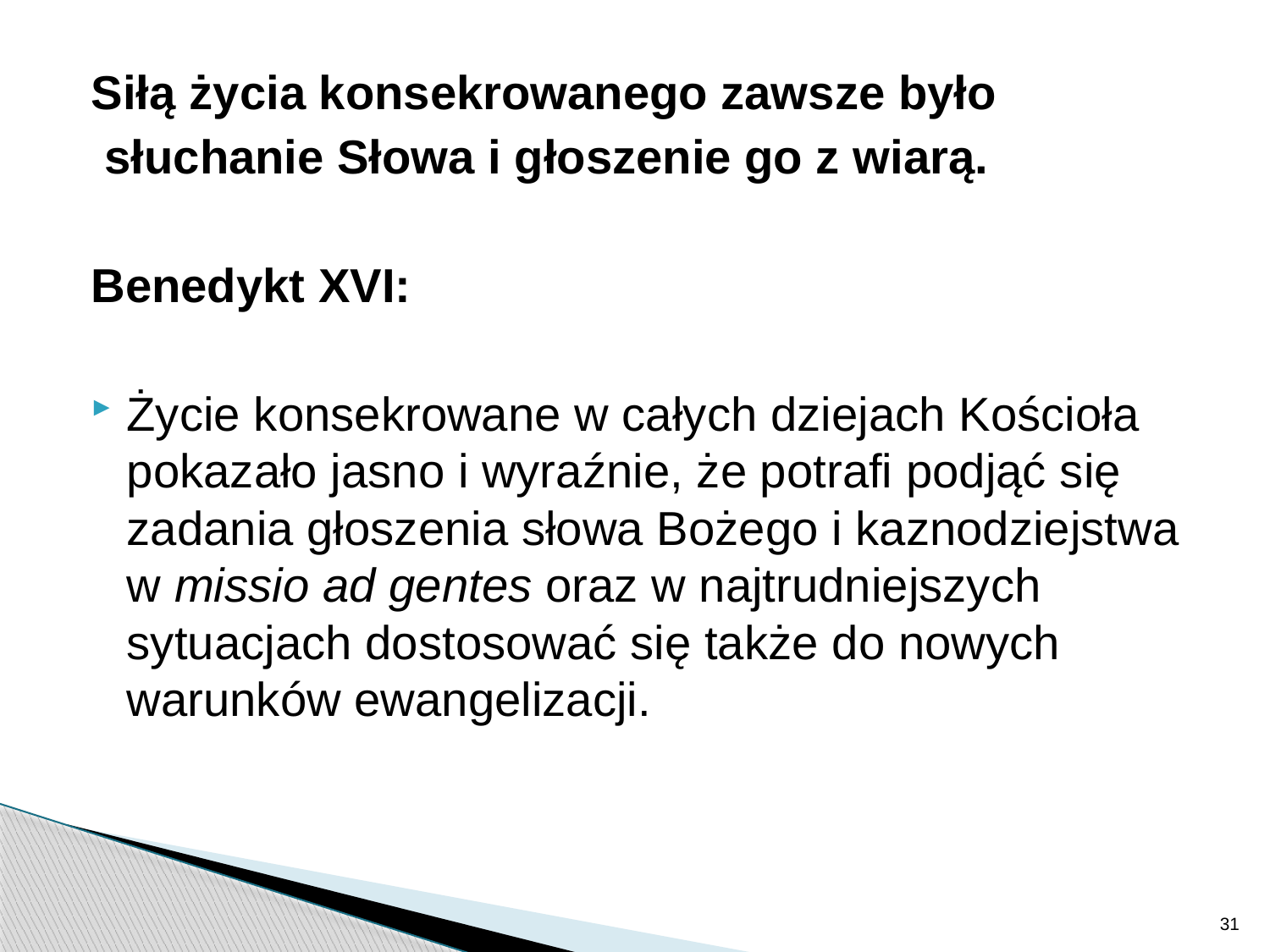

Siłą życia konsekrowanego zawsze było
 słuchanie Słowa i głoszenie go z wiarą.

Benedykt XVI:

Życie konsekrowane w całych dziejach Kościoła pokazało jasno i wyraźnie, że potrafi podjąć się zadania głoszenia słowa Bożego i kaznodziejstwa w missio ad gentes oraz w najtrudniejszych sytuacjach dostosować się także do nowych warunków ewangelizacji.
31